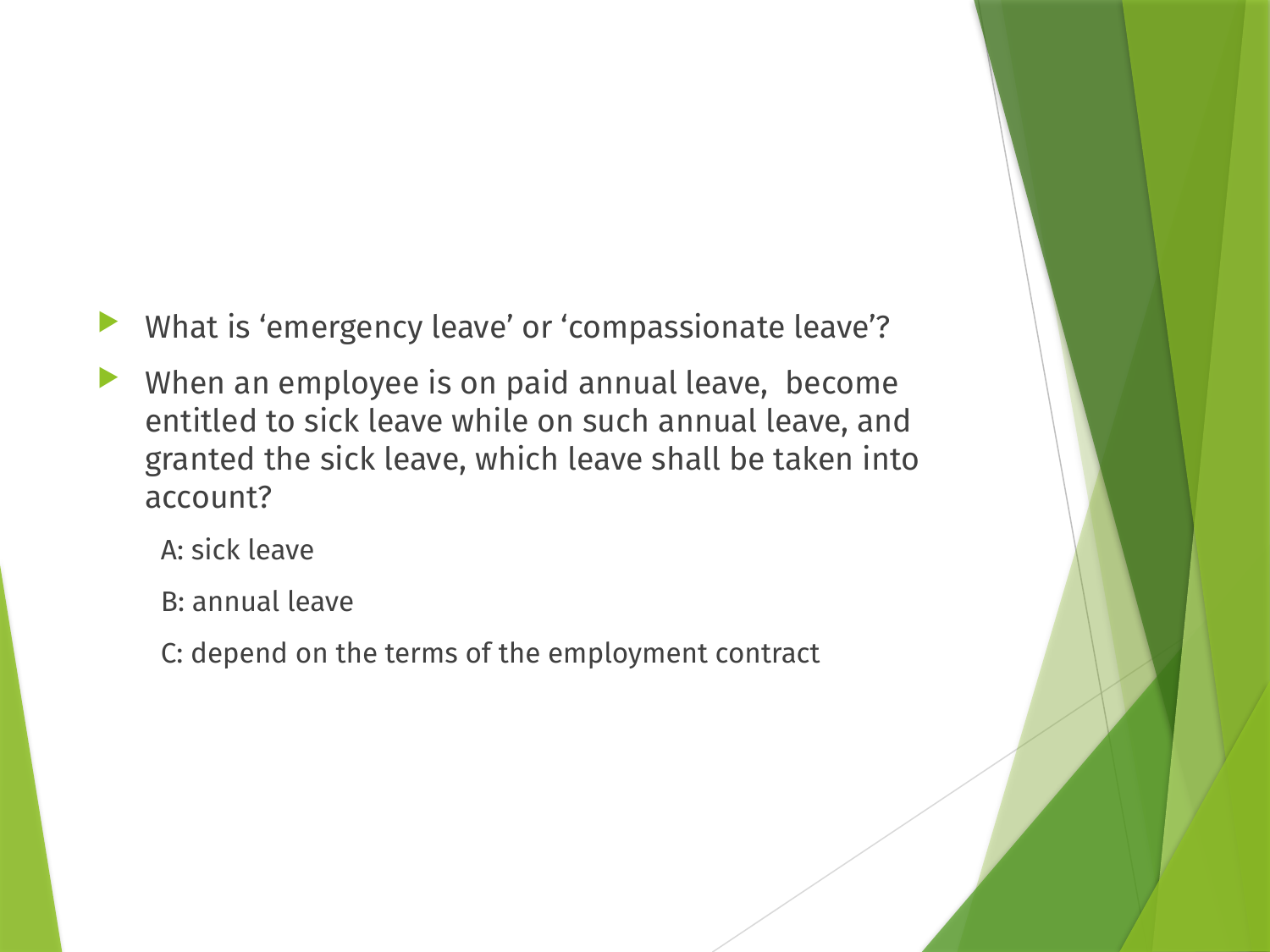

#
What is ‘emergency leave’ or ‘compassionate leave’?
When an employee is on paid annual leave,  become entitled to sick leave while on such annual leave, and granted the sick leave, which leave shall be taken into account?
A: sick leave
B: annual leave
C: depend on the terms of the employment contract